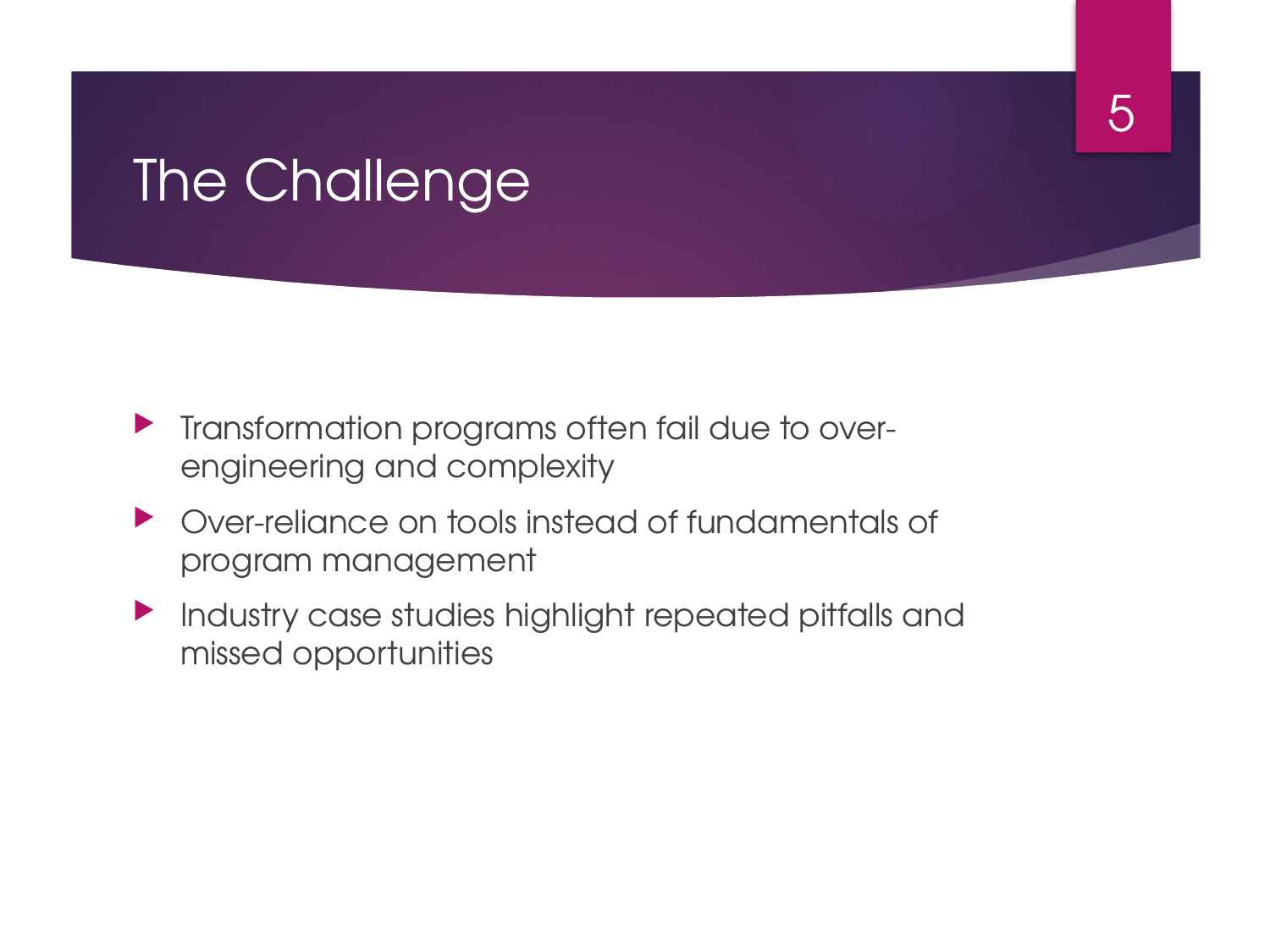

5
# The Challenge

Transformation programs often fail due to over-engineering and complexity
Over-reliance on tools instead of fundamentals of program management
Industry case studies highlight repeated pitfalls and missed opportunities